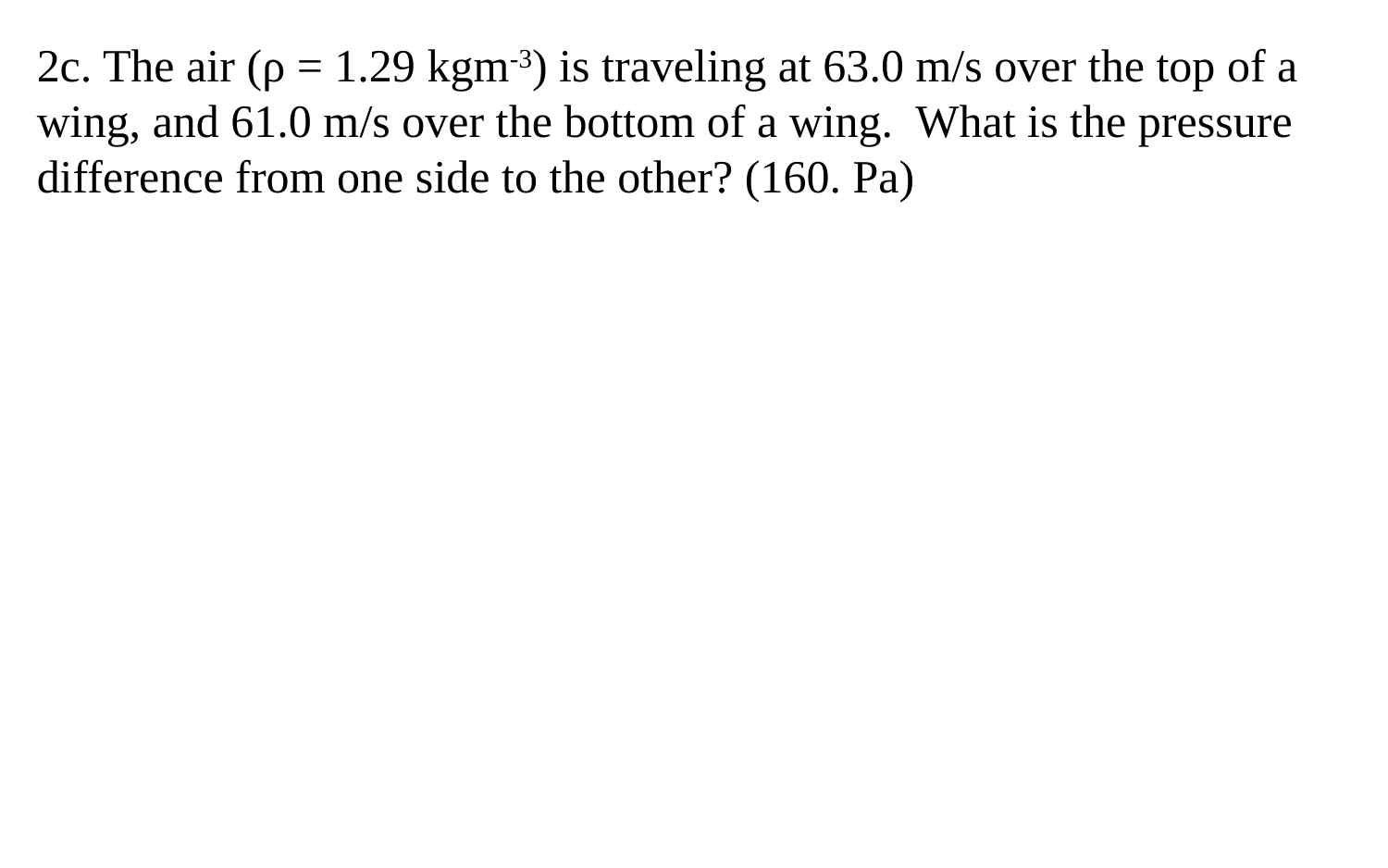

2c. The air (ρ = 1.29 kgm-3) is traveling at 63.0 m/s over the top of a wing, and 61.0 m/s over the bottom of a wing.  What is the pressure difference from one side to the other? (160. Pa)